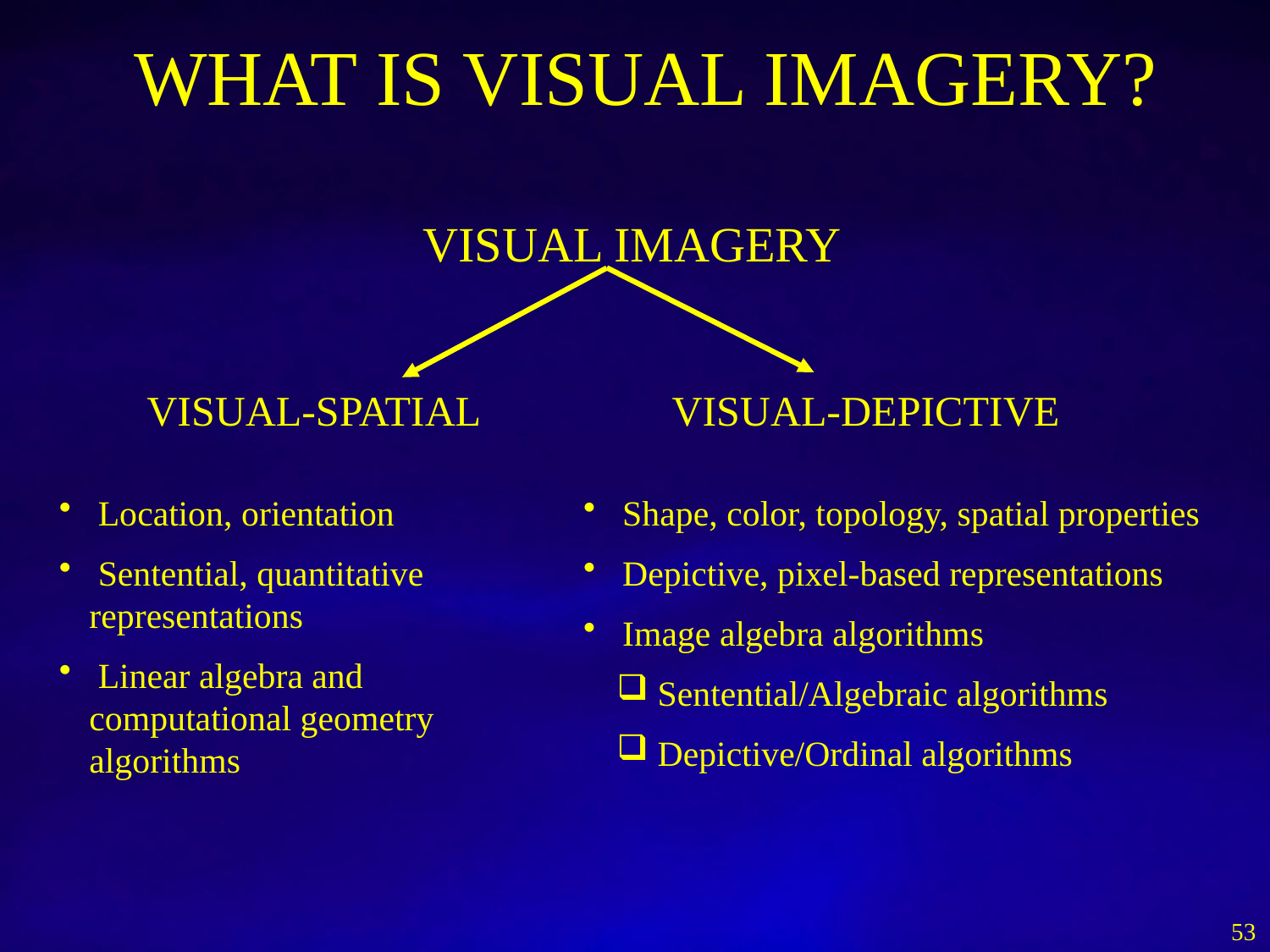

# WHAT IS VISUAL IMAGERY?
VISUAL IMAGERY

VISUAL-SPATIAL
VISUAL-DEPICTIVE
 Location, orientation
 Sentential, quantitative representations
 Linear algebra and computational geometry algorithms
 Shape, color, topology, spatial properties
 Depictive, pixel-based representations
 Image algebra algorithms
 Sentential/Algebraic algorithms
 Depictive/Ordinal algorithms
53